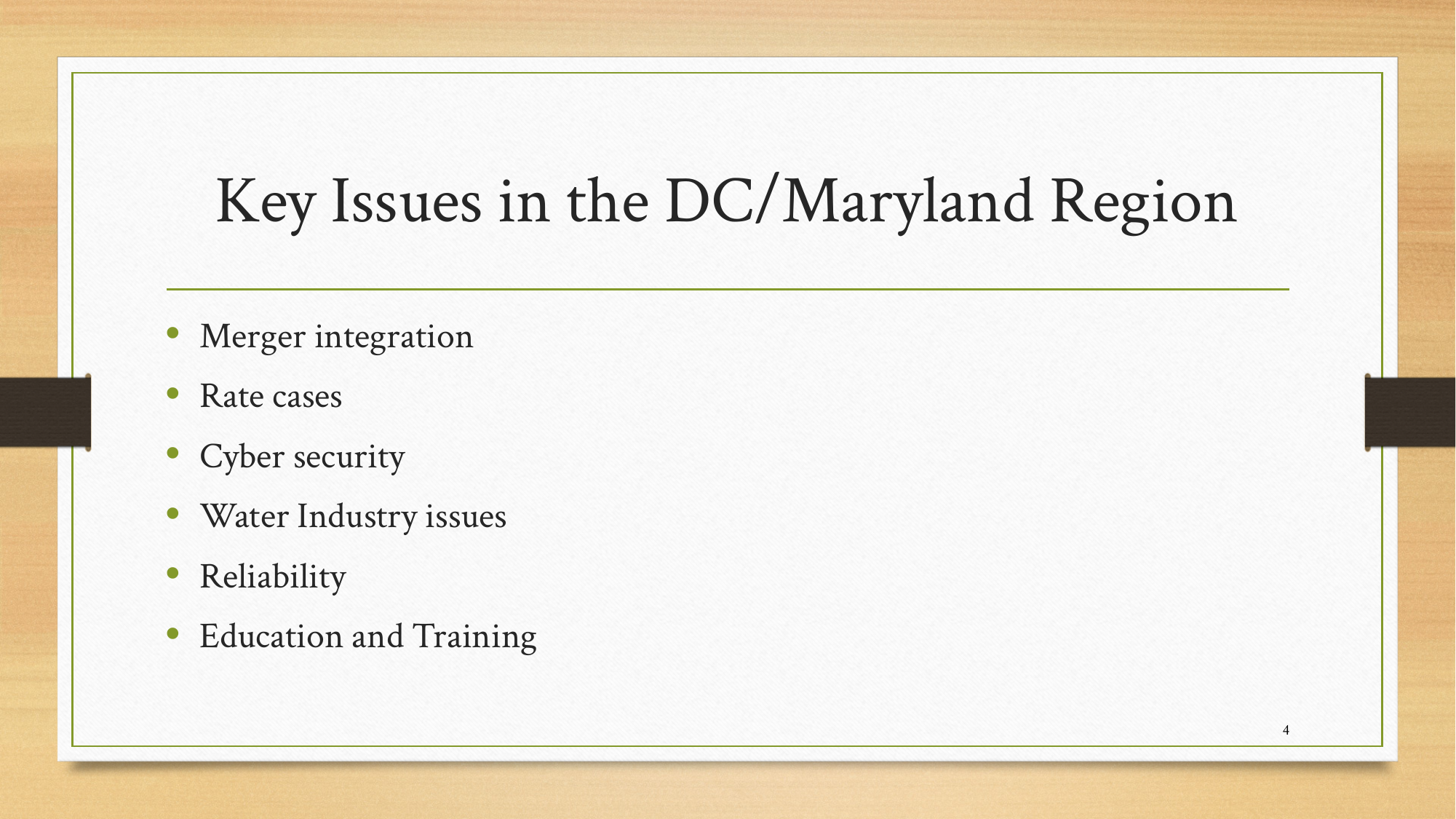

.
# Key Issues in the DC/Maryland Region
Merger integration
Rate cases
Cyber security
Water Industry issues
Reliability
Education and Training
4